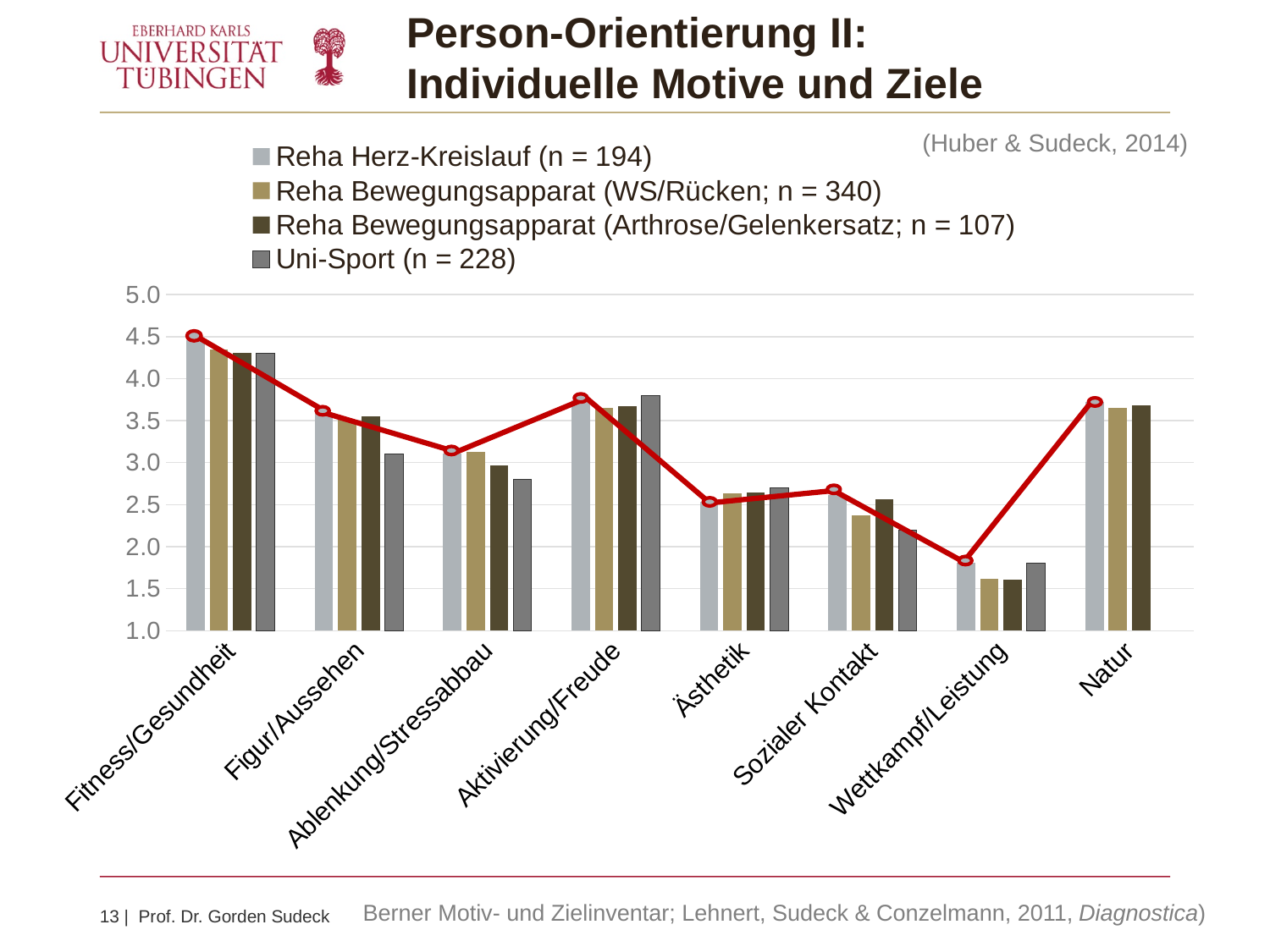

Person-Orientierung II:
Individuelle Motive und Ziele
(Huber & Sudeck, 2014)

### Chart

| Category | Reha Herz-Kreislauf (n = 194) | Reha Bewegungsapparat (WS/Rücken; n = 340) | Reha Bewegungsapparat (Arthrose/Gelenkersatz; n = 107) | Uni-Sport (n = 228) |
|---|---|---|---|---|
| Fitness/Gesundheit | 4.46 | 4.35 | 4.31 | 4.3 |
| Figur/Aussehen | 3.59 | 3.51 | 3.55 | 3.1 |
| Ablenkung/Stressabbau | 3.11 | 3.13 | 2.9699999999999998 | 2.8 |
| Aktivierung/Freude | 3.74 | 3.65 | 3.67 | 3.8 |
| Ästhetik | 2.53 | 2.64 | 2.65 | 2.7 |
| Sozialer Kontakt | 2.61 | 2.3699999999999997 | 2.56 | 2.2 |
| Wettkampf/Leistung | 1.81 | 1.62 | 1.61 | 1.8 |
| Natur | 3.72 | 3.65 | 3.68 | None |

Berner Motiv- und Zielinventar; Lehnert, Sudeck & Conzelmann, 2011, Diagnostica)
13 |  Prof. Dr. Gorden Sudeck